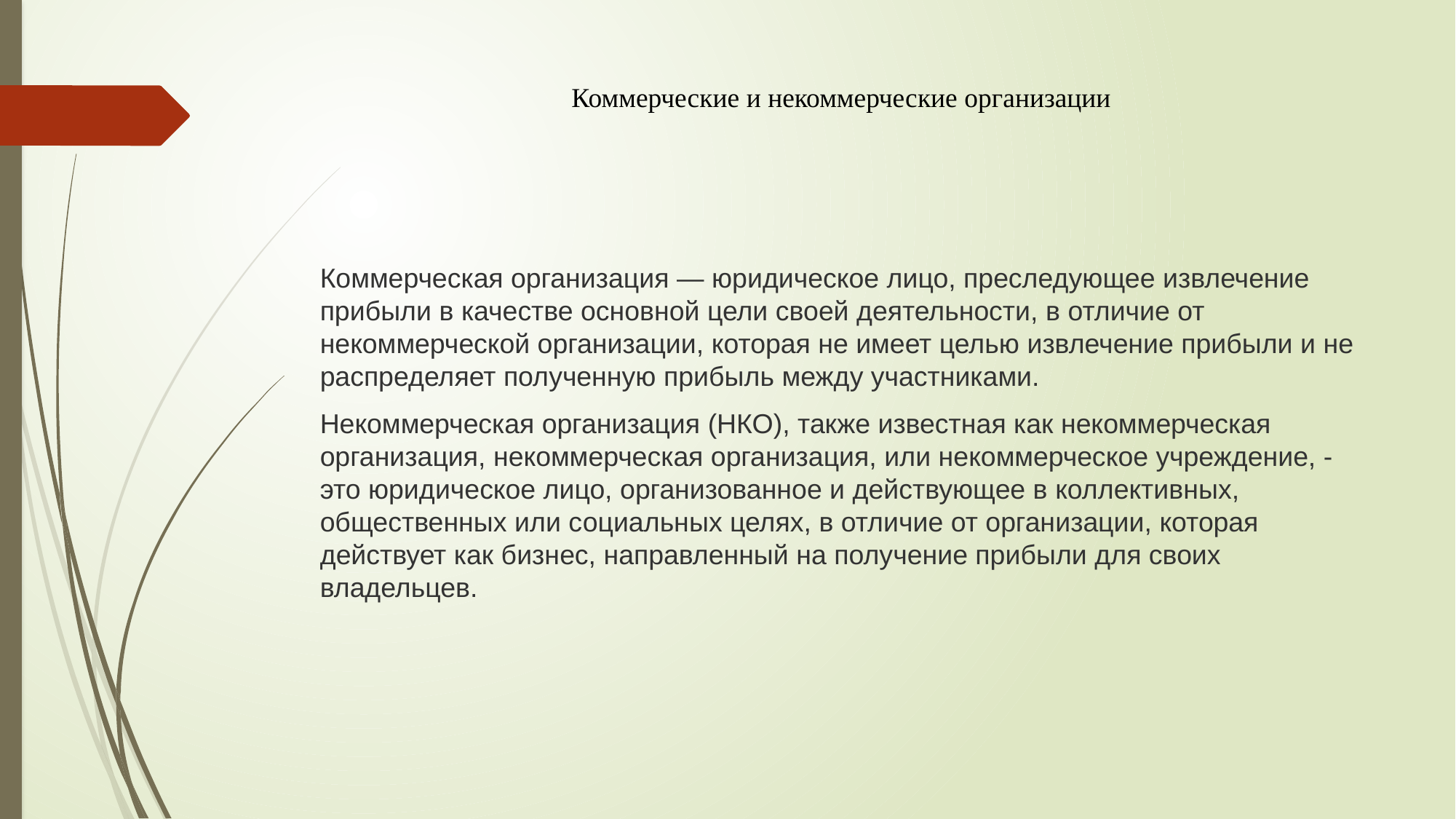

# Коммерческие и некоммерческие организации
Коммерческая организация — юридическое лицо, преследующее извлечение прибыли в качестве основной цели своей деятельности, в отличие от некоммерческой организации, которая не имеет целью извлечение прибыли и не распределяет полученную прибыль между участниками.
Некоммерческая организация (НКО), также известная как некоммерческая организация, некоммерческая организация, или некоммерческое учреждение, -это юридическое лицо, организованное и действующее в коллективных, общественных или социальных целях, в отличие от организации, которая действует как бизнес, направленный на получение прибыли для своих владельцев.